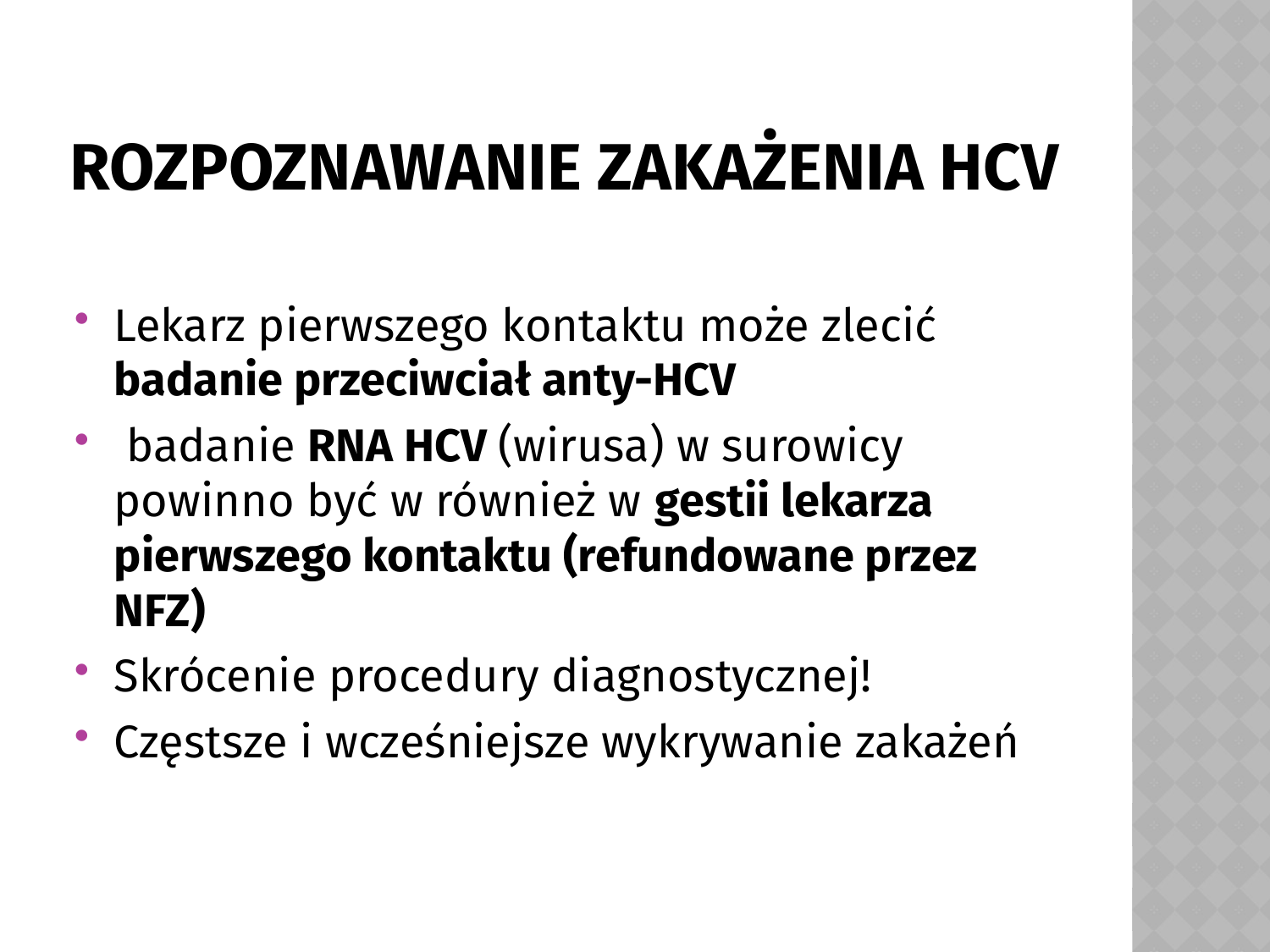

# Rozpoznawanie zakażenia HCV

Lekarz pierwszego kontaktu może zlecić badanie przeciwciał anty-HCV
 badanie RNA HCV (wirusa) w surowicy powinno być w również w gestii lekarza pierwszego kontaktu (refundowane przez NFZ)
Skrócenie procedury diagnostycznej!
Częstsze i wcześniejsze wykrywanie zakażeń